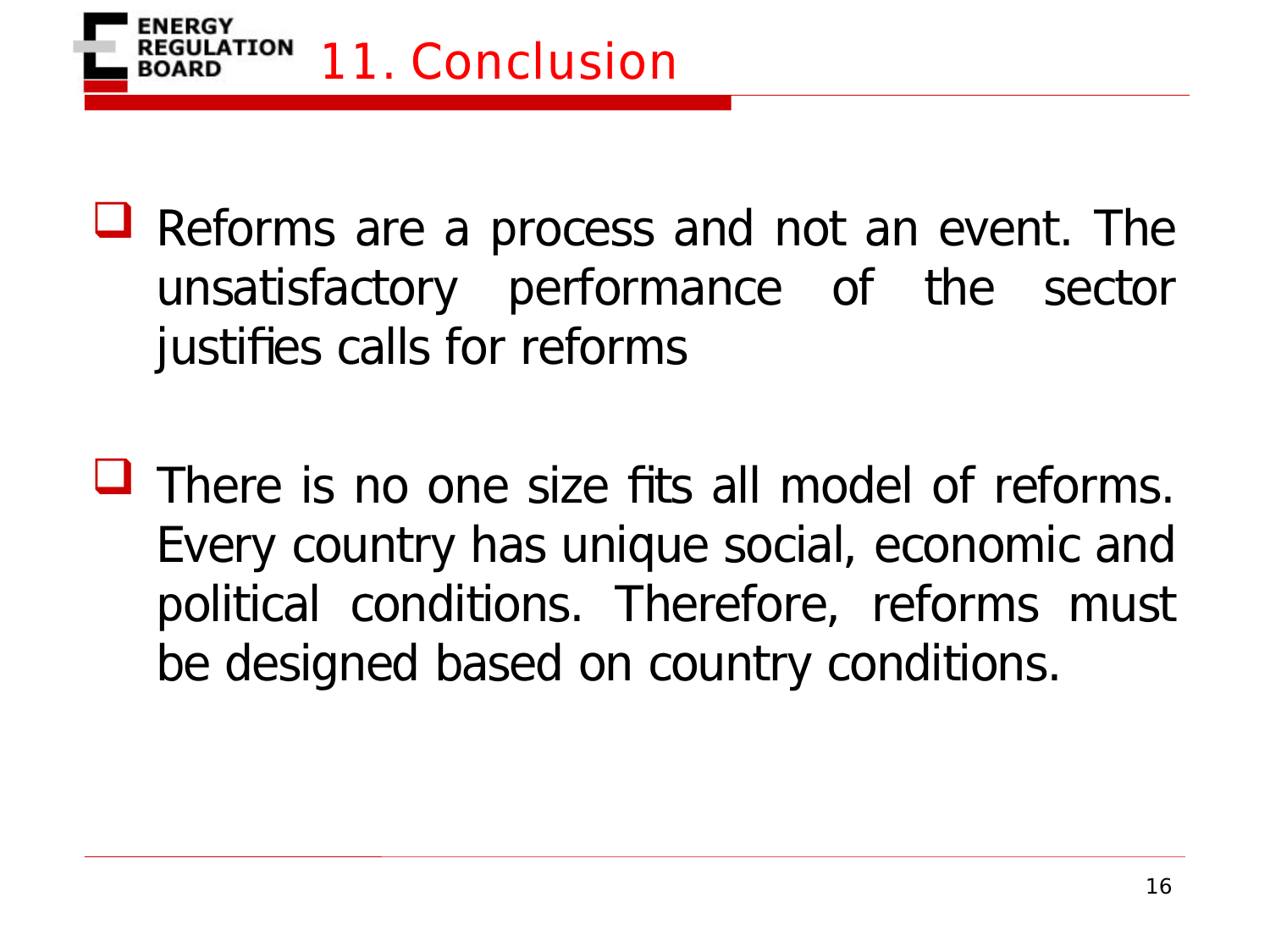

# 11. Conclusion
Reforms are a process and not an event. The unsatisfactory performance of the sector justifies calls for reforms

There is no one size fits all model of reforms. Every country has unique social, economic and political conditions. Therefore, reforms must be designed based on country conditions.

16